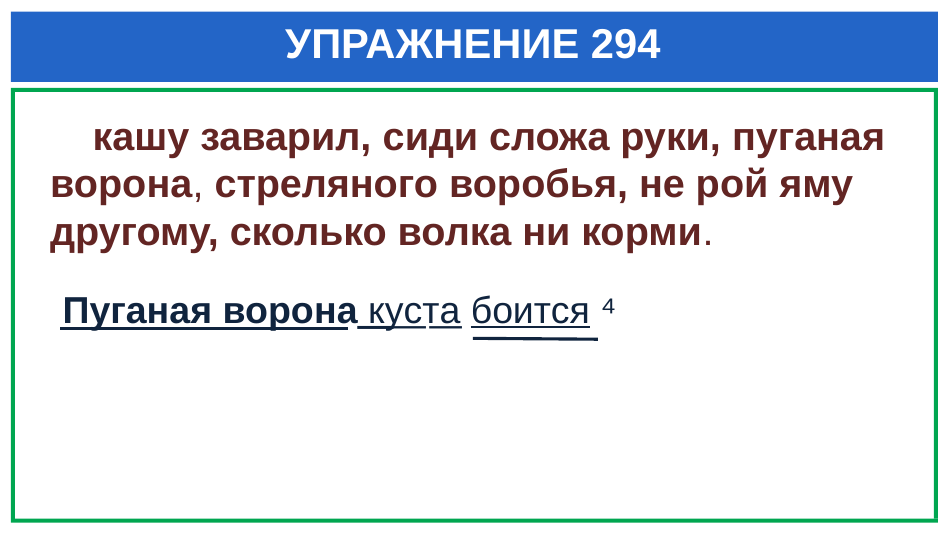

# УПРАЖНЕНИЕ 294
    кашу заварил, сиди сложа руки, пуганая ворона, стреляного воробья, не рой яму другому, сколько волка ни корми.
Пуганая ворона ͟ку͟ст͟а боится ⁴